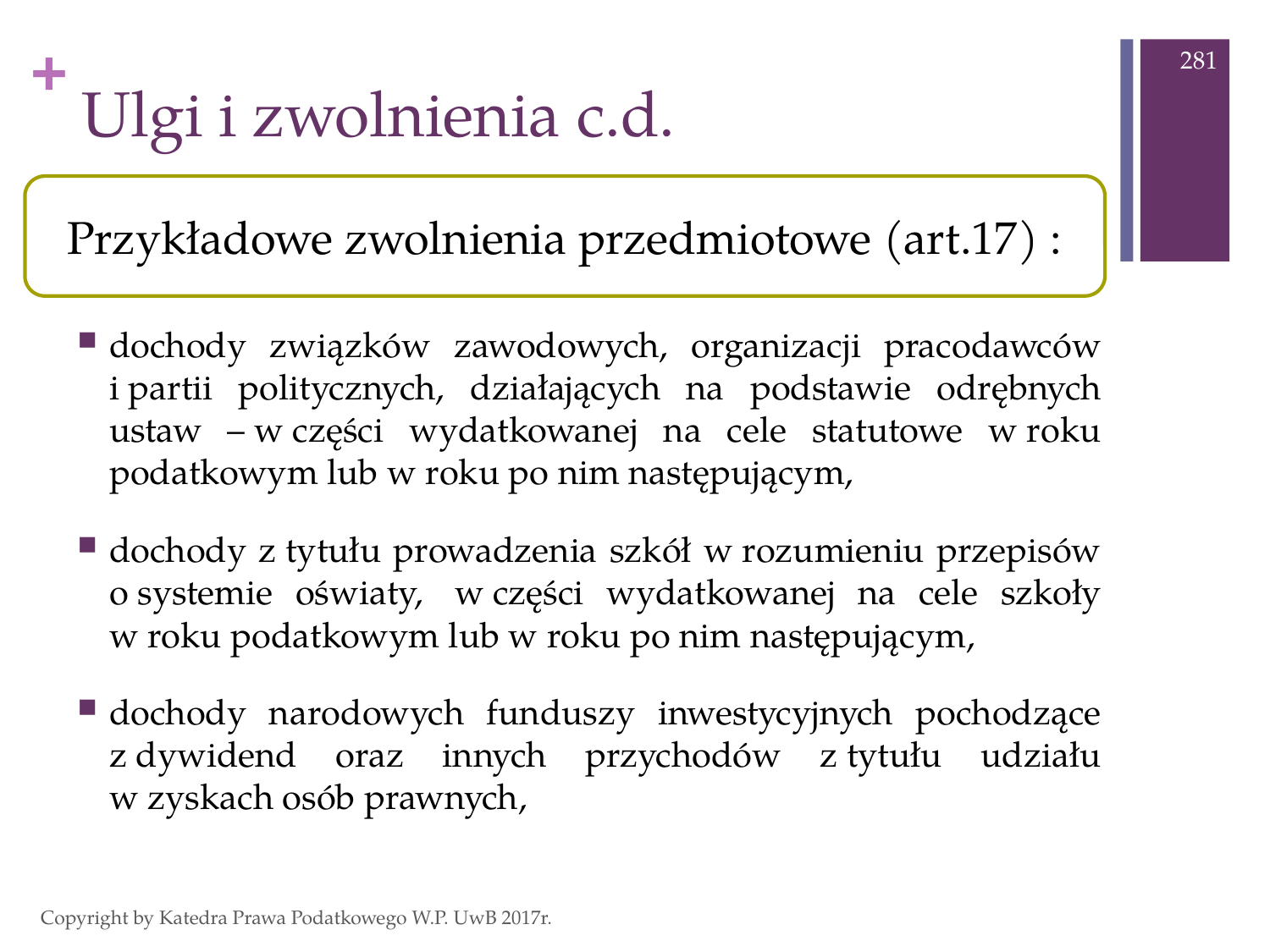

281
# Ulgi i zwolnienia c.d.
Przykładowe zwolnienia przedmiotowe (art.17) :
dochody związków zawodowych, organizacji pracodawców i partii politycznych, działających na podstawie odrębnych ustaw – w części wydatkowanej na cele statutowe w roku podatkowym lub w roku po nim następującym,
dochody z tytułu prowadzenia szkół w rozumieniu przepisów o systemie oświaty,  w części wydatkowanej na cele szkoły w roku podatkowym lub w roku po nim następującym,
dochody narodowych funduszy inwestycyjnych pochodzące z dywidend oraz innych przychodów z tytułu udziału w zyskach osób prawnych,

Copyright by Katedra Prawa Podatkowego W.P. UwB 2017r.